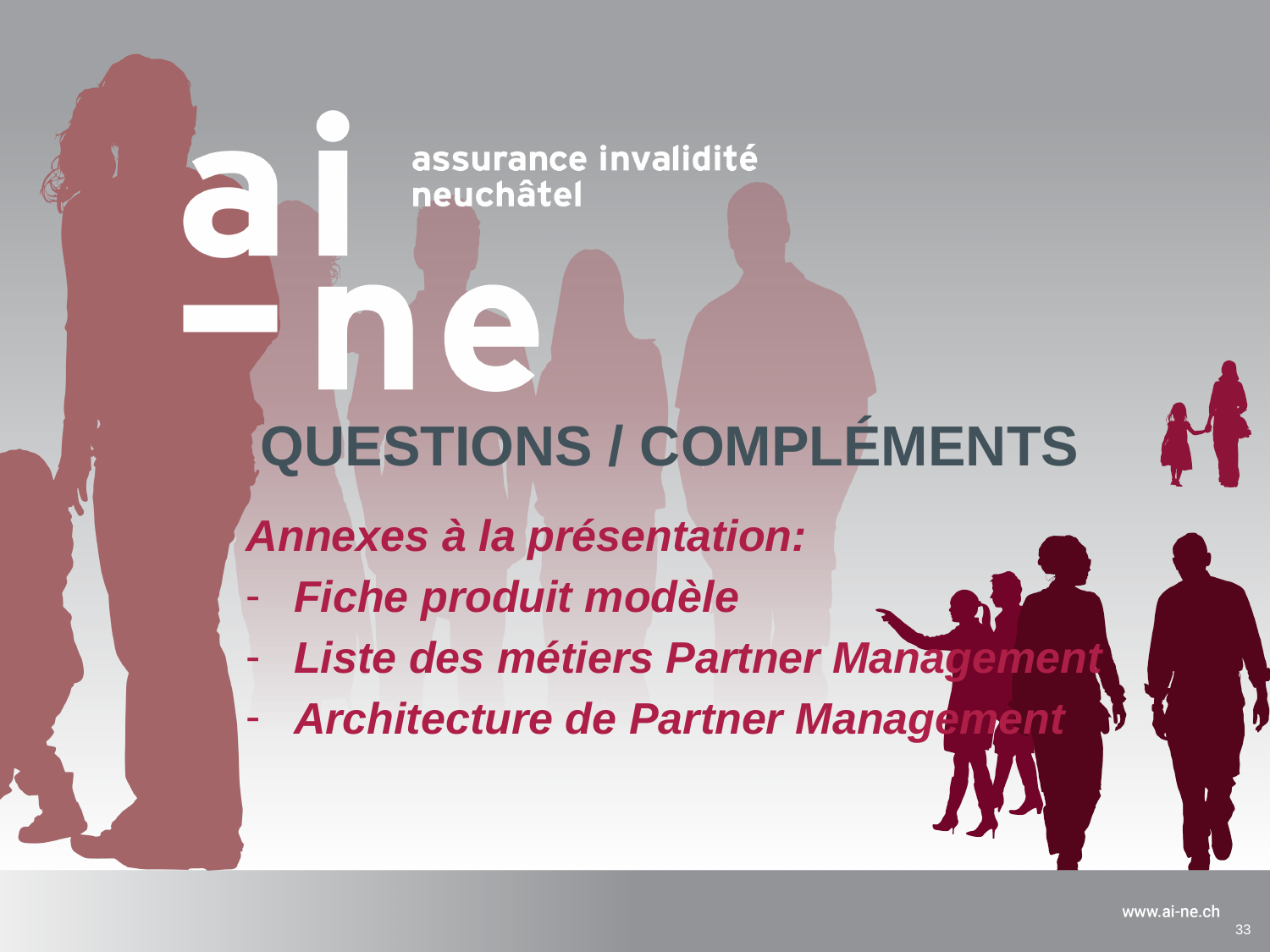

QUESTIONS / COMPLÉMENTS
Annexes à la présentation:
Fiche produit modèle
Liste des métiers Partner Management
Architecture de Partner Management